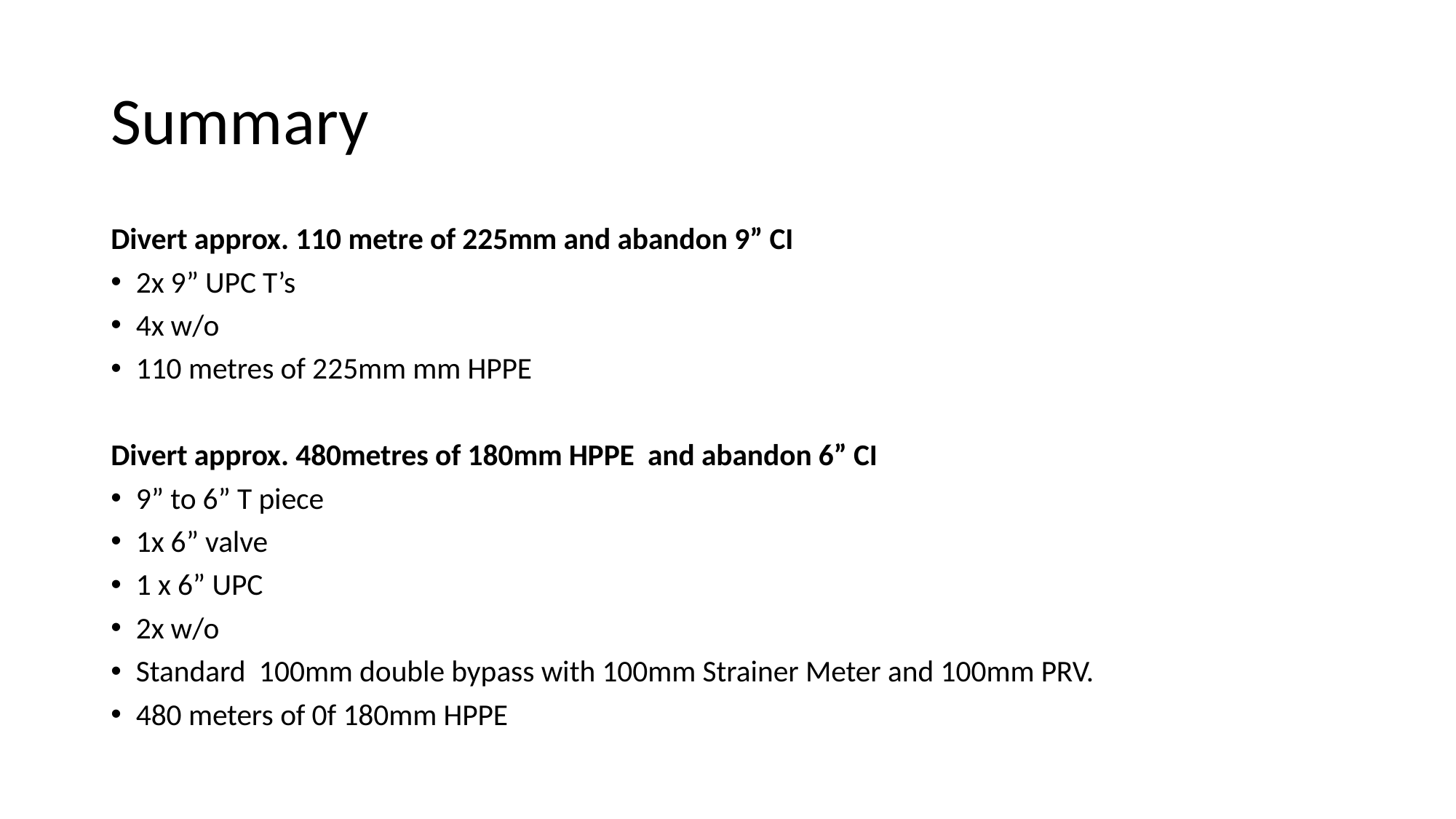

# Summary
Divert approx. 110 metre of 225mm and abandon 9” CI
2x 9” UPC T’s
4x w/o
110 metres of 225mm mm HPPE

Divert approx. 480metres of 180mm HPPE  and abandon 6” CI
9” to 6” T piece
1x 6” valve
1 x 6” UPC
2x w/o
Standard  100mm double bypass with 100mm Strainer Meter and 100mm PRV.
480 meters of 0f 180mm HPPE